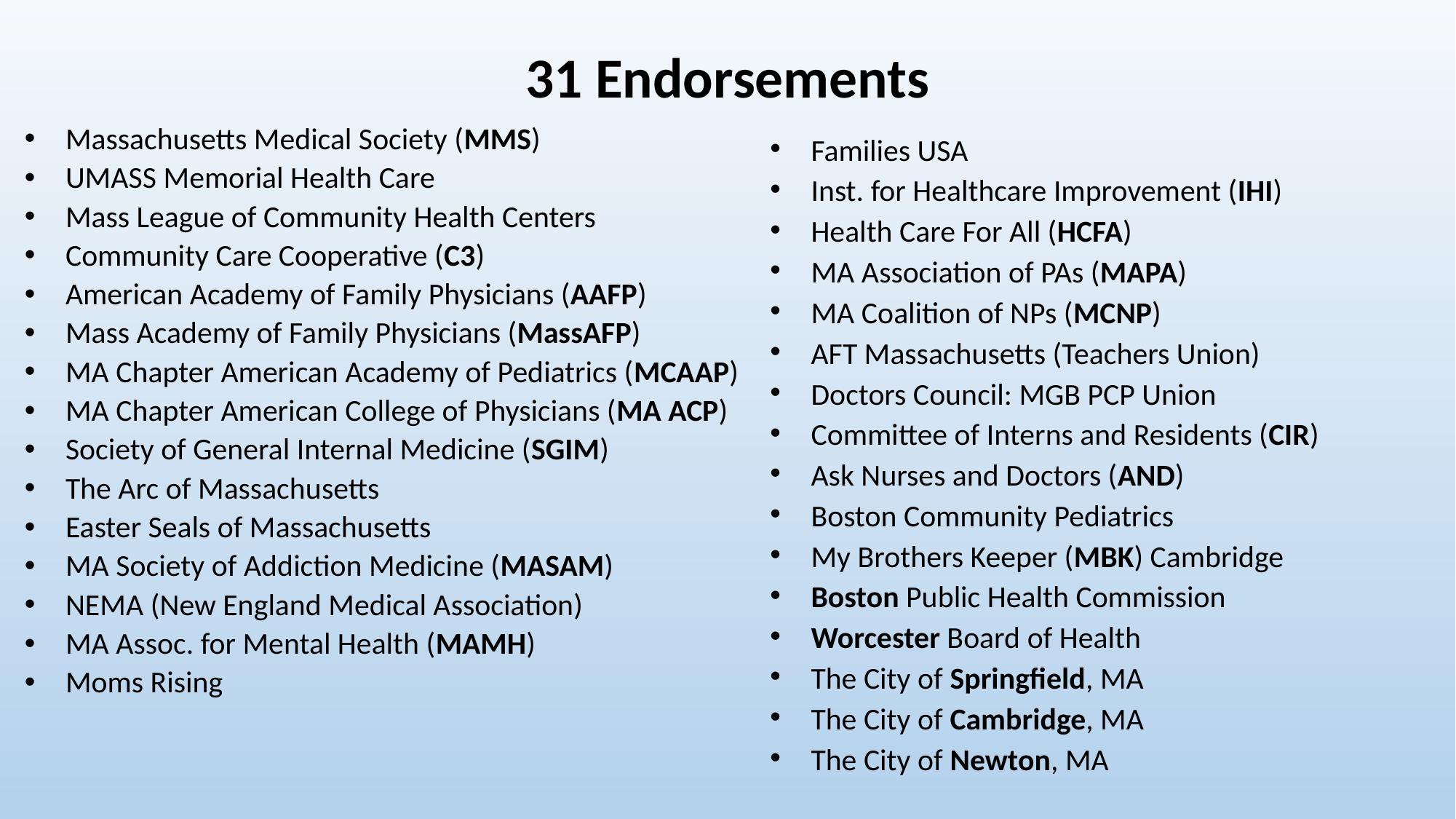

# 31 Endorsements
Massachusetts Medical Society (MMS)
UMASS Memorial Health Care
Mass League of Community Health Centers
Community Care Cooperative (C3)
American Academy of Family Physicians (AAFP)
Mass Academy of Family Physicians (MassAFP)
MA Chapter American Academy of Pediatrics (MCAAP)
MA Chapter American College of Physicians (MA ACP)
Society of General Internal Medicine (SGIM)
The Arc of Massachusetts
Easter Seals of Massachusetts
MA Society of Addiction Medicine (MASAM)
NEMA (New England Medical Association)
MA Assoc. for Mental Health (MAMH)
Moms Rising

Families USA
Inst. for Healthcare Improvement (IHI)
Health Care For All (HCFA)
MA Association of PAs (MAPA)
MA Coalition of NPs (MCNP)
AFT Massachusetts (Teachers Union)
Doctors Council: MGB PCP Union
Committee of Interns and Residents (CIR)
Ask Nurses and Doctors (AND)
Boston Community Pediatrics
My Brothers Keeper (MBK) Cambridge
Boston Public Health Commission
Worcester Board of Health
The City of Springfield, MA
The City of Cambridge, MA
The City of Newton, MA